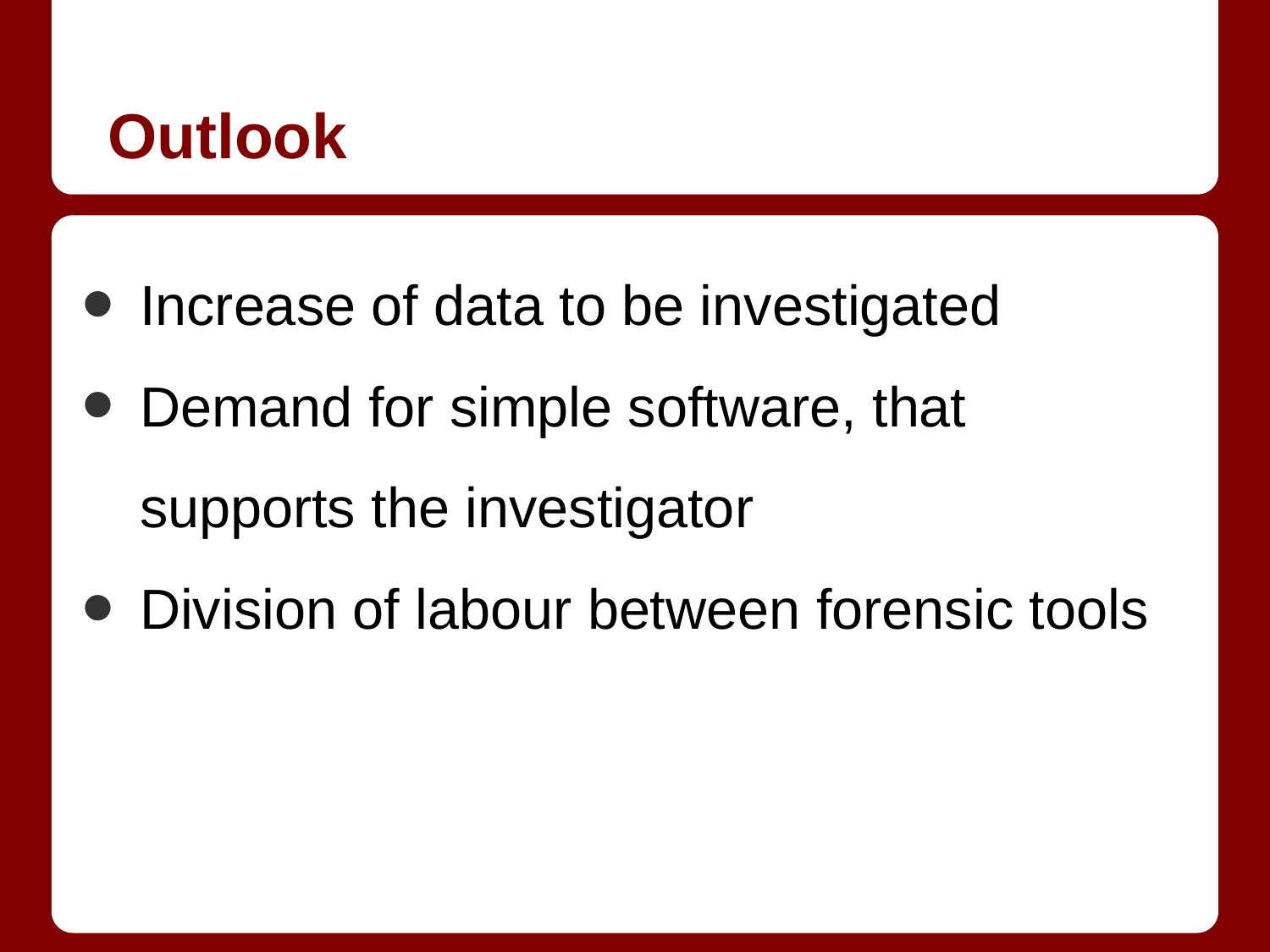

Increase of data to be investigated
Demand for simple software, that supports the investigator
Division of labour between forensic tools

# Outlook